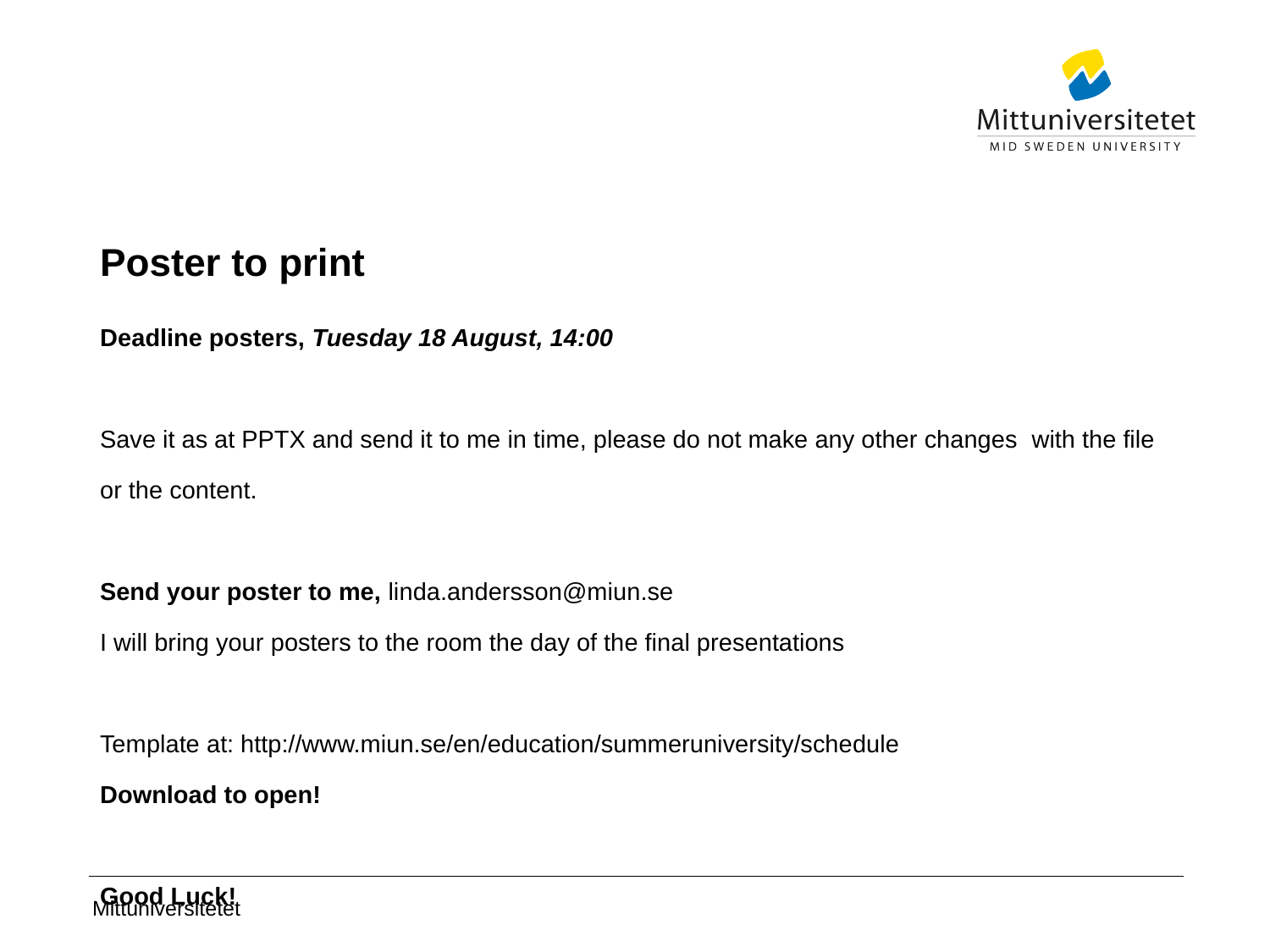

# Poster to print
Deadline posters, Tuesday 18 August, 14:00

Save it as at PPTX and send it to me in time, please do not make any other changes with the file or the content.

Send your poster to me, linda.andersson@miun.se
I will bring your posters to the room the day of the final presentations

Template at: http://www.miun.se/en/education/summeruniversity/schedule
Download to open!

Good Luck!